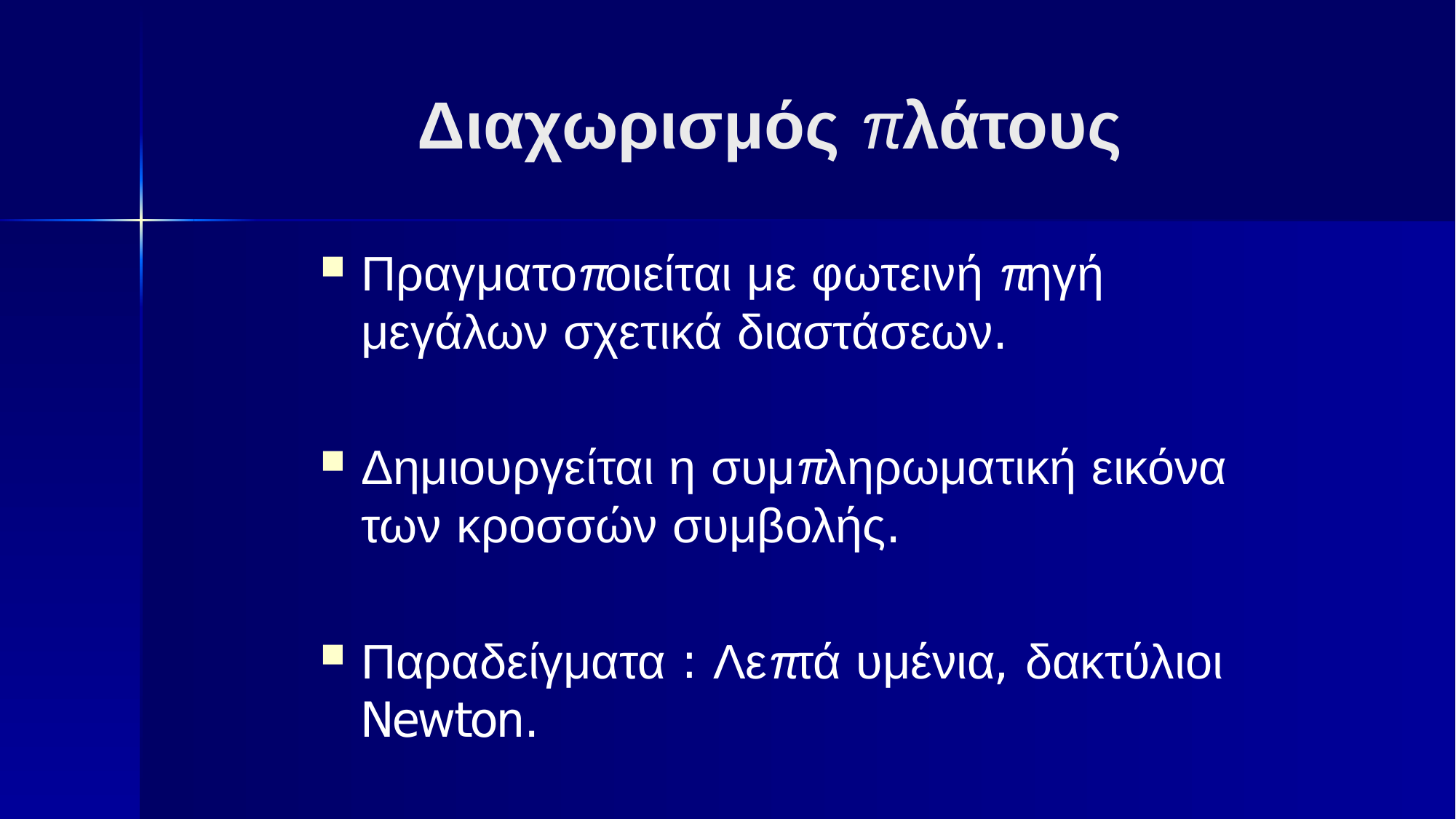

# Διαχωρισμός πλάτους
Πραγματοποιείται με φωτεινή πηγή μεγάλων σχετικά διαστάσεων.

Δημιουργείται η συμπληρωματική εικόνα των κροσσών συμβολής.

Παραδείγματα : Λεπτά υμένια, δακτύλιοι Newton.